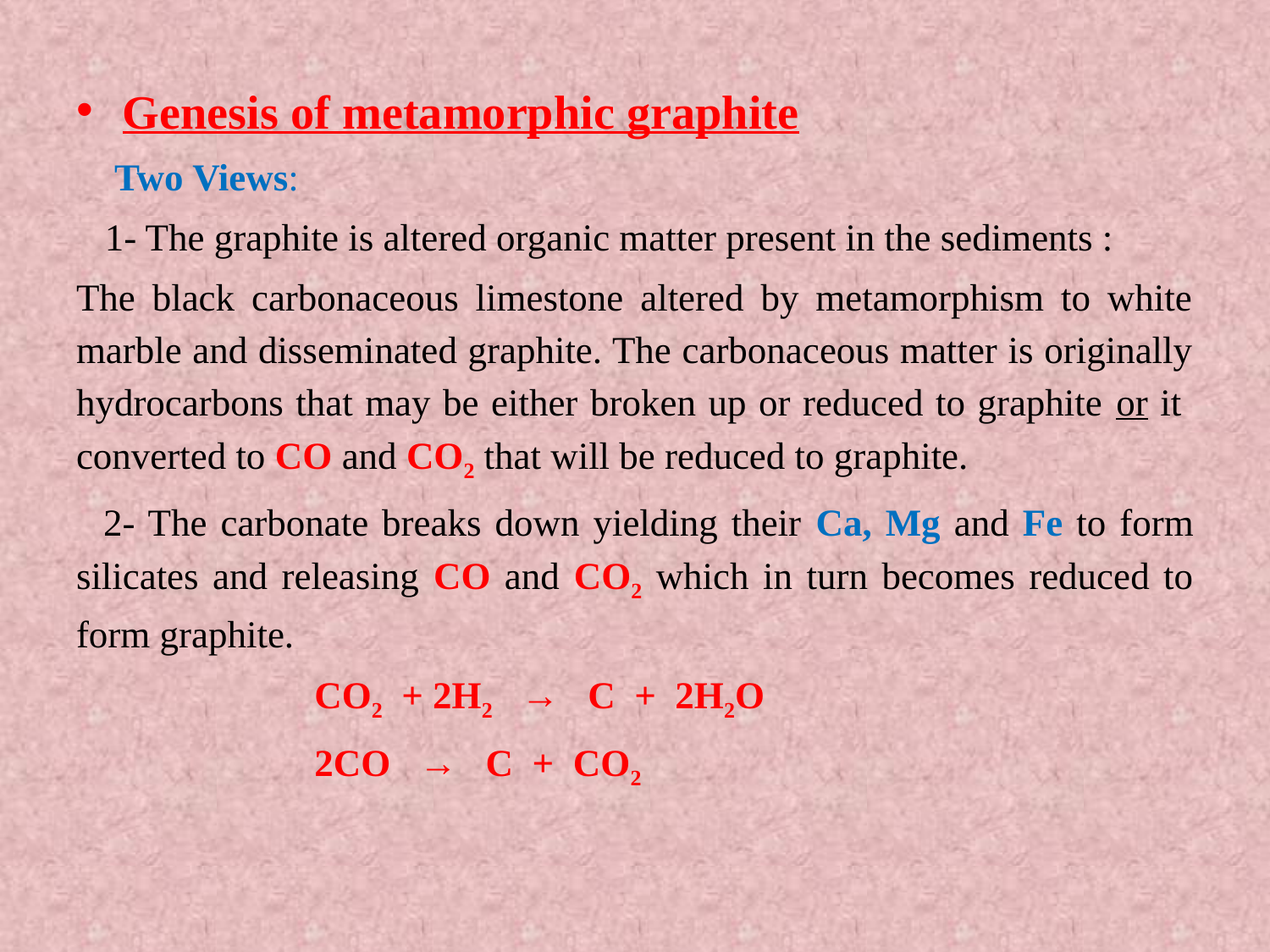

Genesis of metamorphic graphite
    Two Views:
   1- The graphite is altered organic matter present in the sediments :
The black carbonaceous limestone altered by metamorphism to white marble and disseminated graphite. The carbonaceous matter is originally hydrocarbons that may be either broken up or reduced to graphite or it  converted to CO and CO2 that will be reduced to graphite.
  2- The carbonate breaks down yielding their Ca, Mg and Fe to form silicates and releasing CO and CO2 which in turn becomes reduced to form graphite.
                         CO2  + 2H2   →   C  +  2H2O
                         2CO   →   C  +  CO2